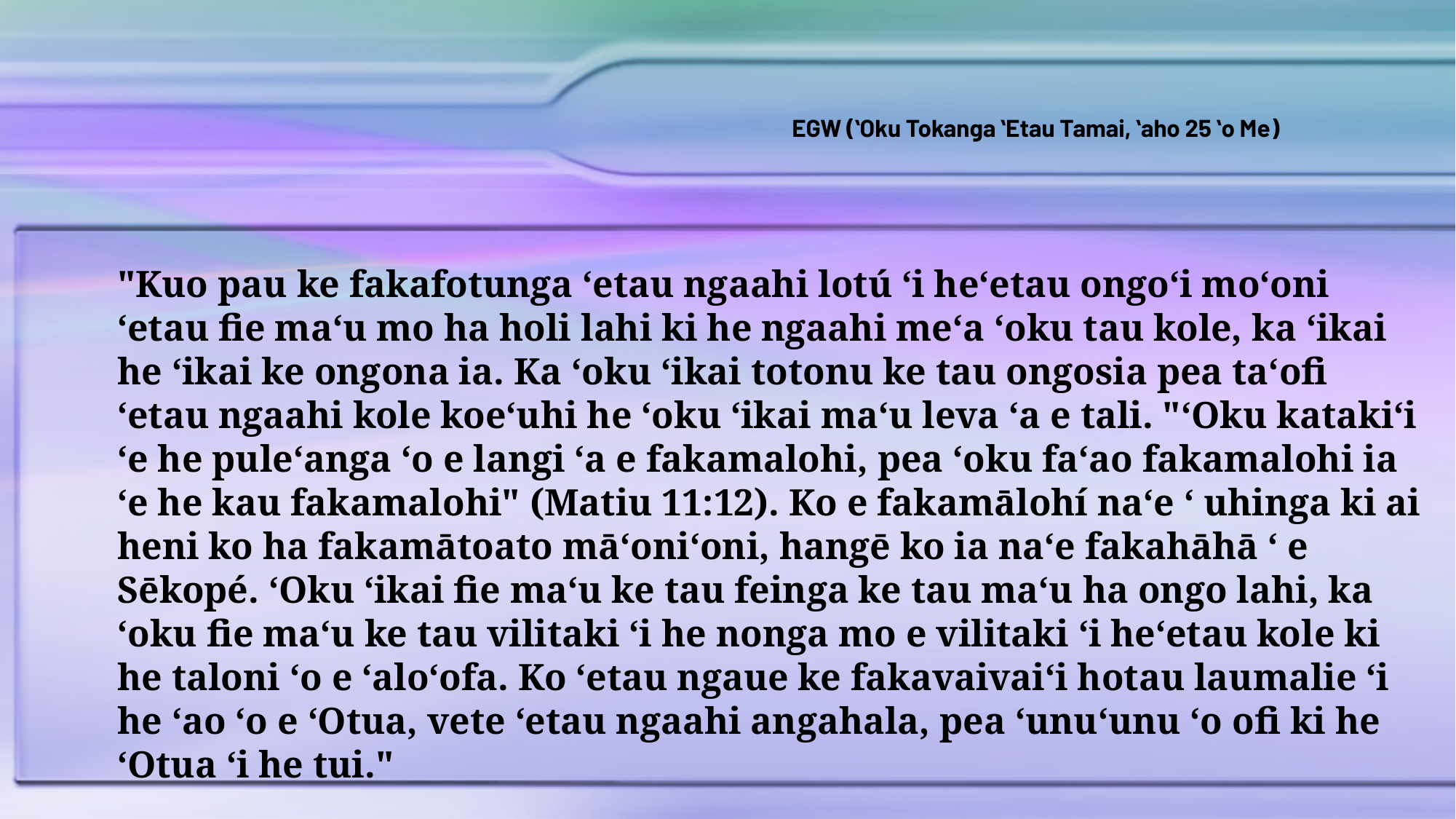

EGW (ʻOku Tokanga ʻEtau Tamai, ʻaho 25 ʻo Me)
"Kuo pau ke fakafotunga ʻetau ngaahi lotú ʻi heʻetau ongoʻi moʻoni ʻetau fie maʻu mo ha holi lahi ki he ngaahi meʻa ʻoku tau kole, ka ʻikai he ʻikai ke ongona ia. Ka ʻoku ʻikai totonu ke tau ongosia pea taʻofi ʻetau ngaahi kole koeʻuhi he ʻoku ʻikai maʻu leva ʻa e tali. "ʻOku katakiʻi ʻe he puleʻanga ʻo e langi ʻa e fakamalohi, pea ʻoku faʻao fakamalohi ia ʻe he kau fakamalohi" (Matiu 11:12). Ko e fakamālohí naʻe ʻ uhinga ki ai heni ko ha fakamātoato māʻoniʻoni, hangē ko ia naʻe fakahāhā ʻ e Sēkopé. ʻOku ʻikai fie maʻu ke tau feinga ke tau maʻu ha ongo lahi, ka ʻoku fie maʻu ke tau vilitaki ʻi he nonga mo e vilitaki ʻi heʻetau kole ki he taloni ʻo e ʻaloʻofa. Ko ʻetau ngaue ke fakavaivaiʻi hotau laumalie ʻi he ʻao ʻo e ʻOtua, vete ʻetau ngaahi angahala, pea ʻunuʻunu ʻo ofi ki he ʻOtua ʻi he tui."